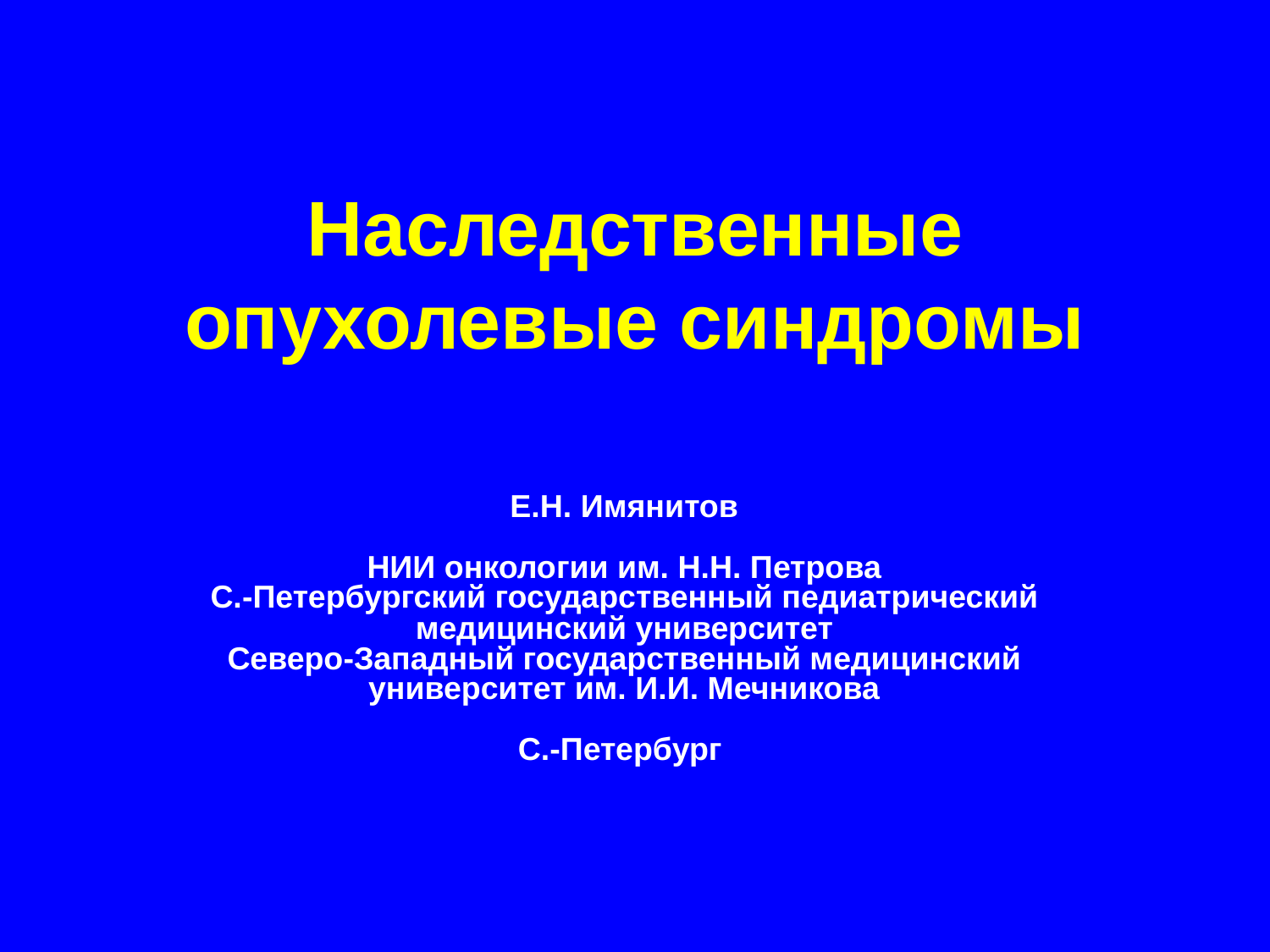

# Наследственные опухолевые синдромы
Е.Н. Имянитов

НИИ онкологии им. Н.Н. Петрова
С.-Петербургский государственный педиатрический медицинский университет
Северо-Западный государственный медицинский университет им. И.И. Мечникова

С.-Петербург